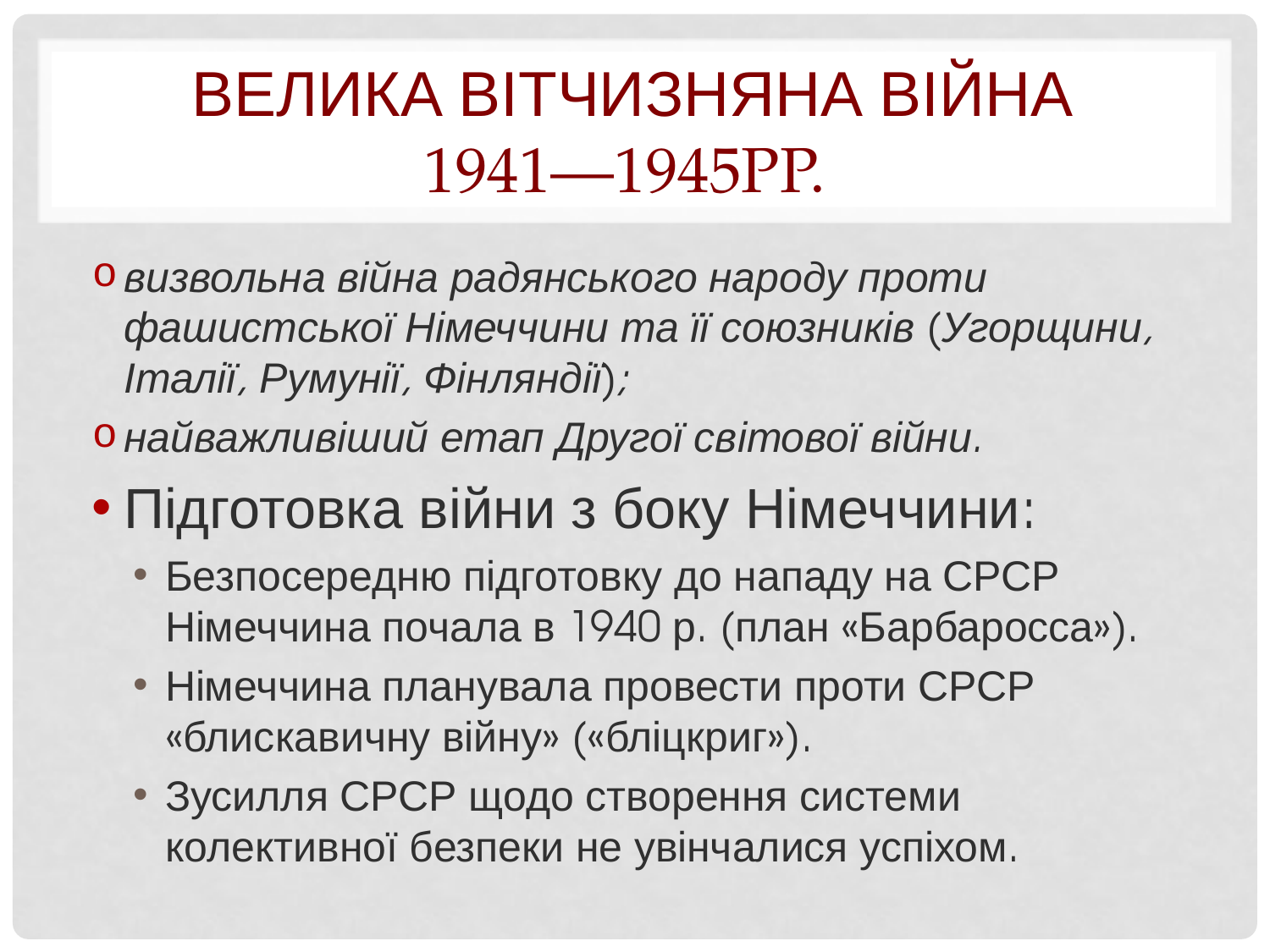

# Велика Вітчизняна війна 1941—1945pp.
визвольна війна радянського народу проти фашистської Німеччини та її союзників (Угорщини, Італії, Румунії, Фінляндії);
найважливіший етап Другої світової війни.
Підготовка війни з боку Німеччини:
Безпосередню підготовку до нападу на СРСР Німеччина почала в 1940 р. (план «Барбаросса»).
Німеччина планувала провести проти СРСР «блискавичну війну» («бліцкриг»).
Зусилля СРСР щодо створення системи колективної безпеки не увінчалися успіхом.